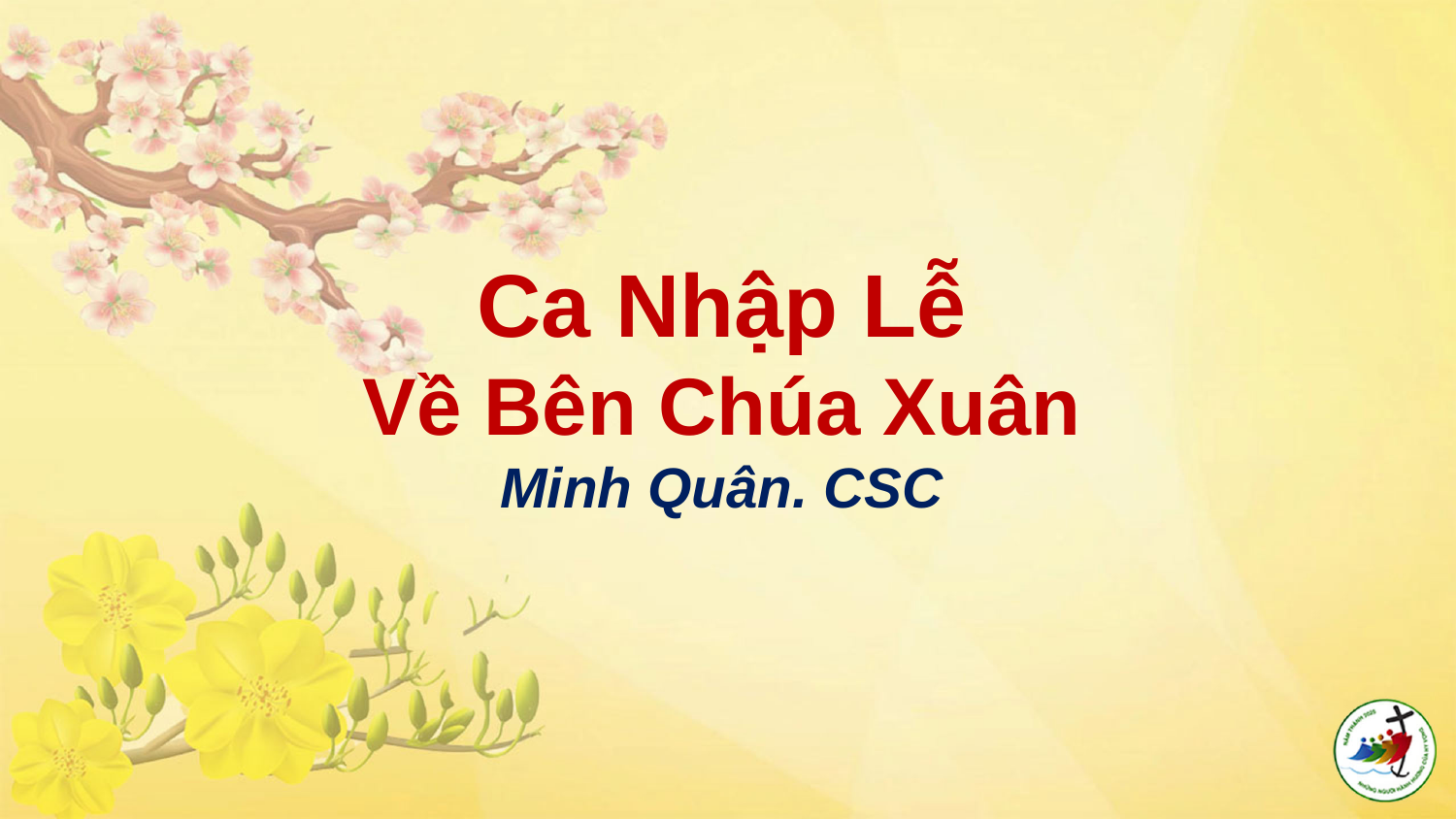

# Ca Nhập Lễ Về Bên Chúa Xuân Minh Quân. CSC